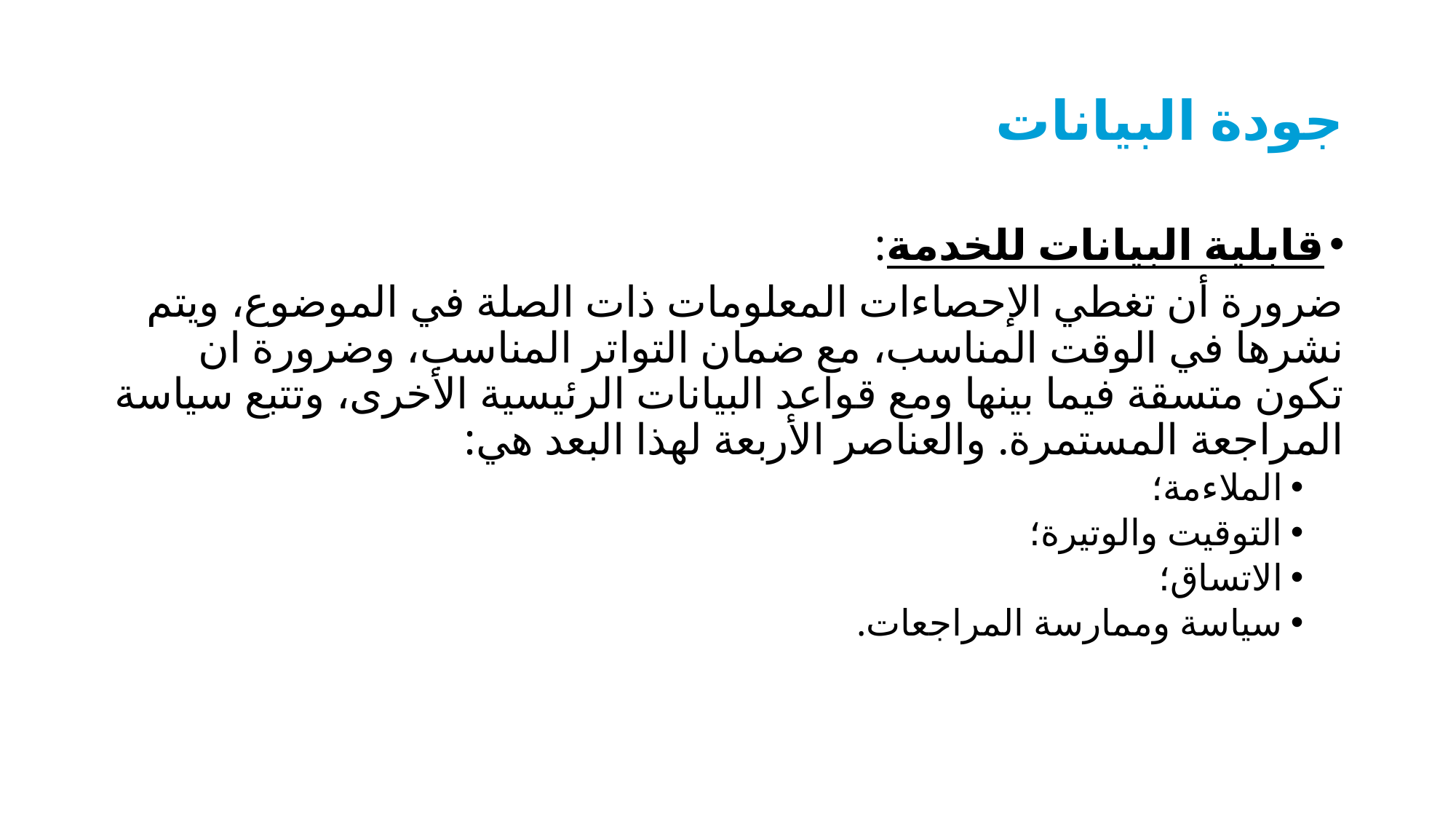

# جودة البيانات
قابلية البيانات للخدمة:
ضرورة أن تغطي الإحصاءات المعلومات ذات الصلة في الموضوع، ويتم نشرها في الوقت المناسب، مع ضمان التواتر المناسب، وضرورة ان تكون متسقة فيما بينها ومع قواعد البيانات الرئيسية الأخرى، وتتبع سياسة المراجعة المستمرة. والعناصر الأربعة لهذا البعد هي:
الملاءمة؛
التوقيت والوتيرة؛
الاتساق؛
سياسة وممارسة المراجعات.